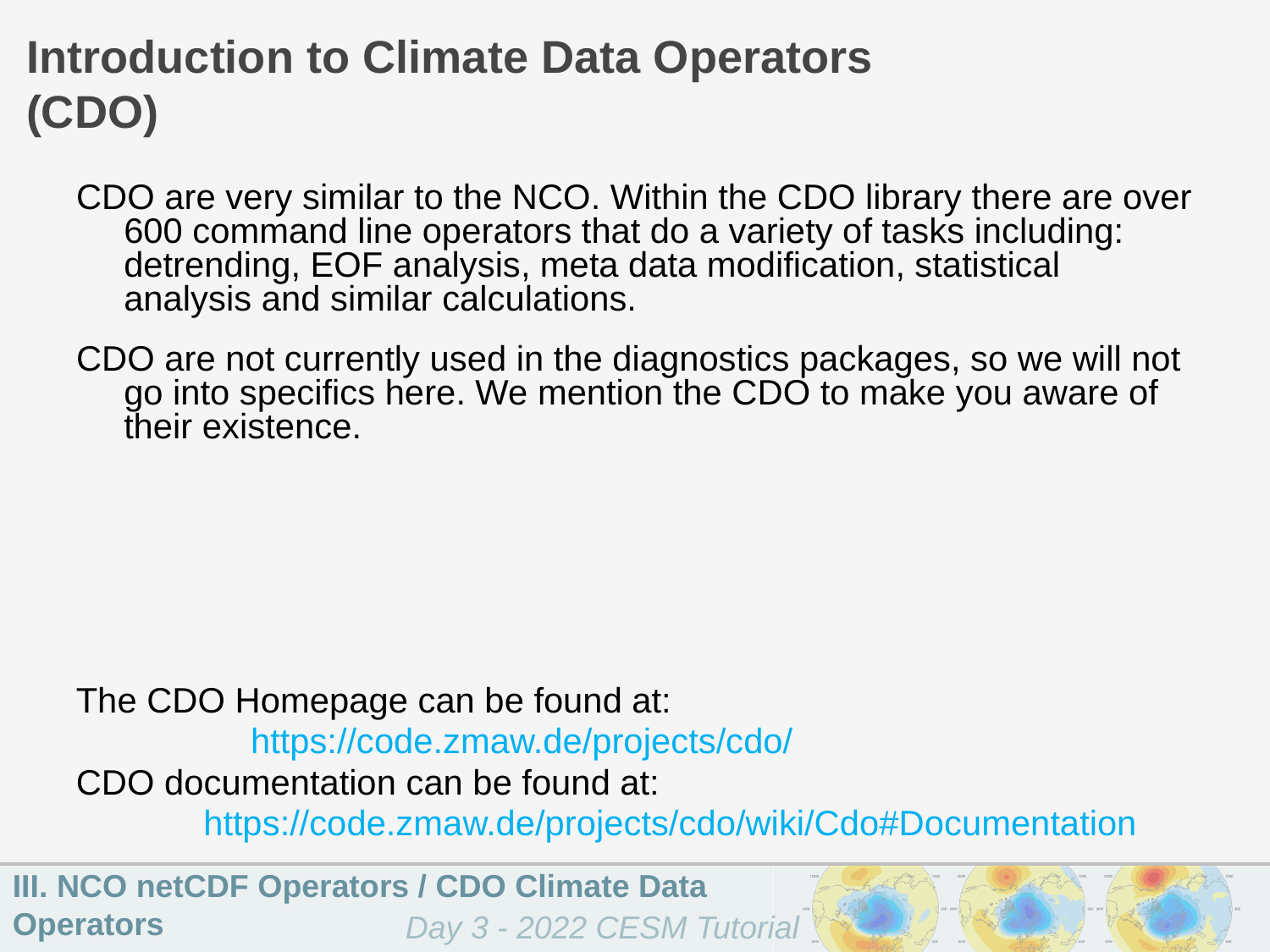

Introduction to Climate Data Operators (CDO)
CDO are very similar to the NCO. Within the CDO library there are over 600 command line operators that do a variety of tasks including: detrending, EOF analysis, meta data modification, statistical analysis and similar calculations.

CDO are not currently used in the diagnostics packages, so we will not go into specifics here. We mention the CDO to make you aware of their existence.

The CDO Homepage can be found at:
		https://code.zmaw.de/projects/cdo/
CDO documentation can be found at:
https://code.zmaw.de/projects/cdo/wiki/Cdo#Documentation
III. NCO netCDF Operators / CDO Climate Data Operators